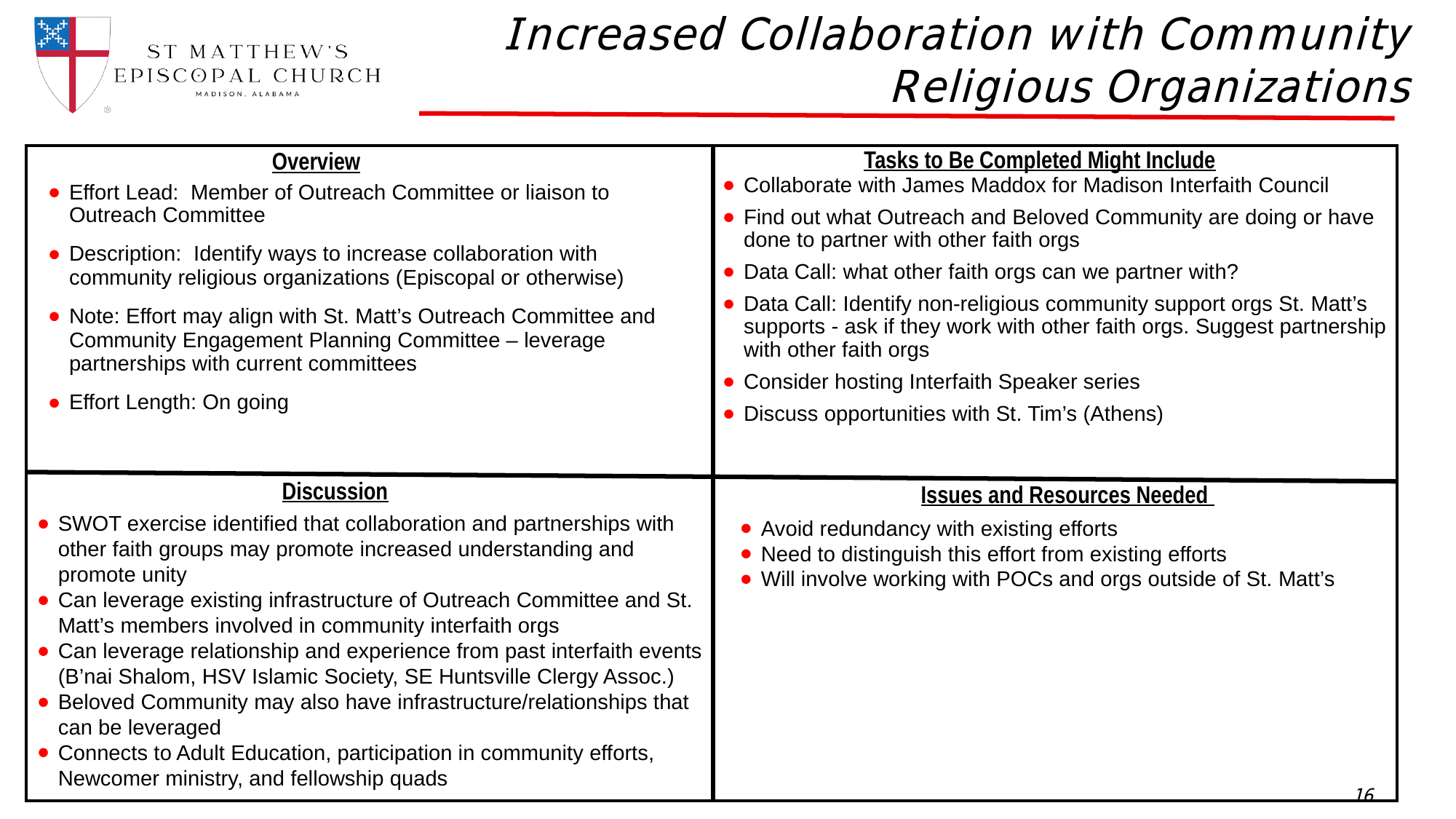

Increased Collaboration with Community Religious Organizations

Tasks to Be Completed Might Include
Overview
Collaborate with James Maddox for Madison Interfaith Council
Find out what Outreach and Beloved Community are doing or have done to partner with other faith orgs
Data Call: what other faith orgs can we partner with?
Data Call: Identify non-religious community support orgs St. Matt’s supports - ask if they work with other faith orgs. Suggest partnership with other faith orgs
Consider hosting Interfaith Speaker series
Discuss opportunities with St. Tim’s (Athens)
Effort Lead:  Member of Outreach Committee or liaison to Outreach Committee
Description:  Identify ways to increase collaboration with community religious organizations (Episcopal or otherwise)
Note: Effort may align with St. Matt’s Outreach Committee and Community Engagement Planning Committee – leverage partnerships with current committees
Effort Length: On going
Discussion
Issues and Resources Needed

SWOT exercise identified that collaboration and partnerships with other faith groups may promote increased understanding and promote unity
Can leverage existing infrastructure of Outreach Committee and St. Matt’s members involved in community interfaith orgs
Can leverage relationship and experience from past interfaith events (B’nai Shalom, HSV Islamic Society, SE Huntsville Clergy Assoc.)
Beloved Community may also have infrastructure/relationships that can be leveraged
Connects to Adult Education, participation in community efforts, Newcomer ministry, and fellowship quads
Avoid redundancy with existing efforts
Need to distinguish this effort from existing efforts
Will involve working with POCs and orgs outside of St. Matt’s